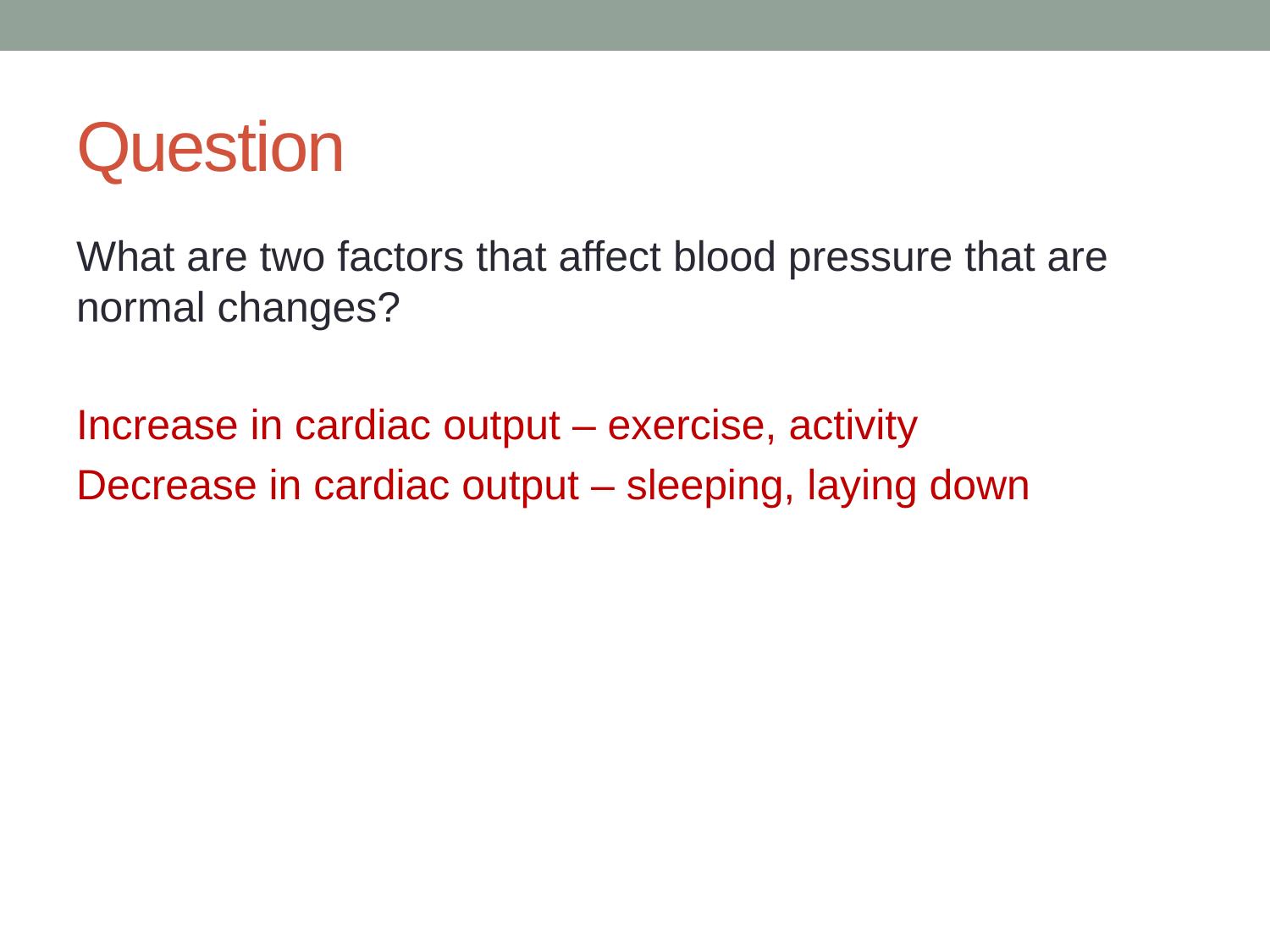

# Question
What are two factors that affect blood pressure that are normal changes?

Increase in cardiac output – exercise, activity
Decrease in cardiac output – sleeping, laying down